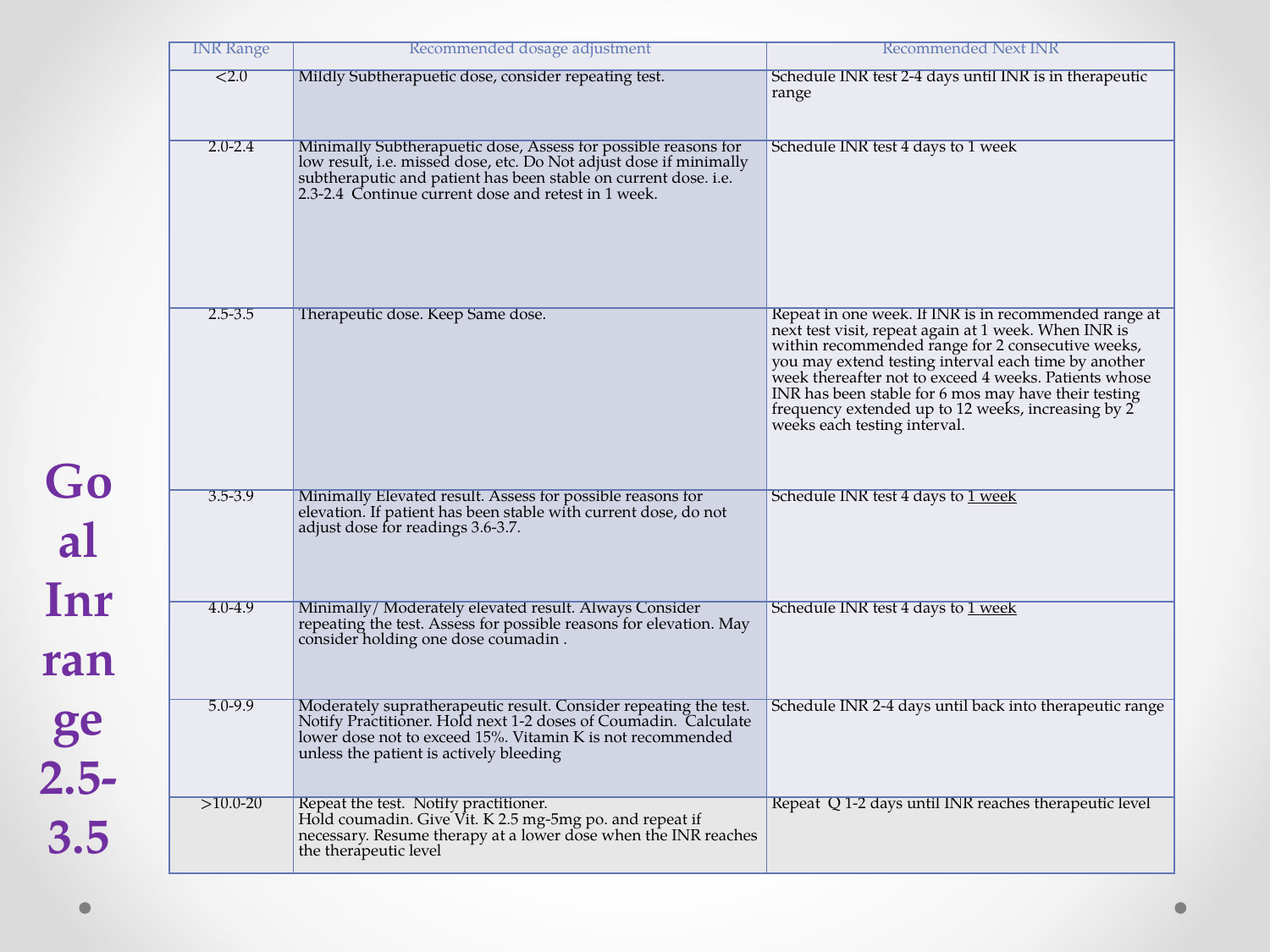

| INR Range | Recommended dosage adjustment | Recommended Next INR |
| --- | --- | --- |
| <2.0 | Mildly Subtherapuetic dose, consider repeating test. | Schedule INR test 2-4 days until INR is in therapeutic range |
| 2.0-2.4 | Minimally Subtherapuetic dose, Assess for possible reasons for low result, i.e. missed dose, etc. Do Not adjust dose if minimally subtheraputic and patient has been stable on current dose. i.e. 2.3-2.4 Continue current dose and retest in 1 week. | Schedule INR test 4 days to 1 week |
| 2.5-3.5 | Therapeutic dose. Keep Same dose. | Repeat in one week. If INR is in recommended range at next test visit, repeat again at 1 week. When INR is within recommended range for 2 consecutive weeks, you may extend testing interval each time by another week thereafter not to exceed 4 weeks. Patients whose INR has been stable for 6 mos may have their testing frequency extended up to 12 weeks, increasing by 2 weeks each testing interval. |
| 3.5-3.9 | Minimally Elevated result. Assess for possible reasons for elevation. If patient has been stable with current dose, do not adjust dose for readings 3.6-3.7. | Schedule INR test 4 days to 1 week |
| 4.0-4.9 | Minimally/ Moderately elevated result. Always Consider repeating the test. Assess for possible reasons for elevation. May consider holding one dose coumadin . | Schedule INR test 4 days to 1 week |
| 5.0-9.9 | Moderately supratherapeutic result. Consider repeating the test. Notify Practitioner. Hold next 1-2 doses of Coumadin. Calculate lower dose not to exceed 15%. Vitamin K is not recommended unless the patient is actively bleeding | Schedule INR 2-4 days until back into therapeutic range |
| >10.0-20 | Repeat the test. Notify practitioner. Hold coumadin. Give Vit. K 2.5 mg-5mg po. and repeat if necessary. Resume therapy at a lower dose when the INR reaches the therapeutic level | Repeat Q 1-2 days until INR reaches therapeutic level |
# Goal Inr range 2.5-3.5